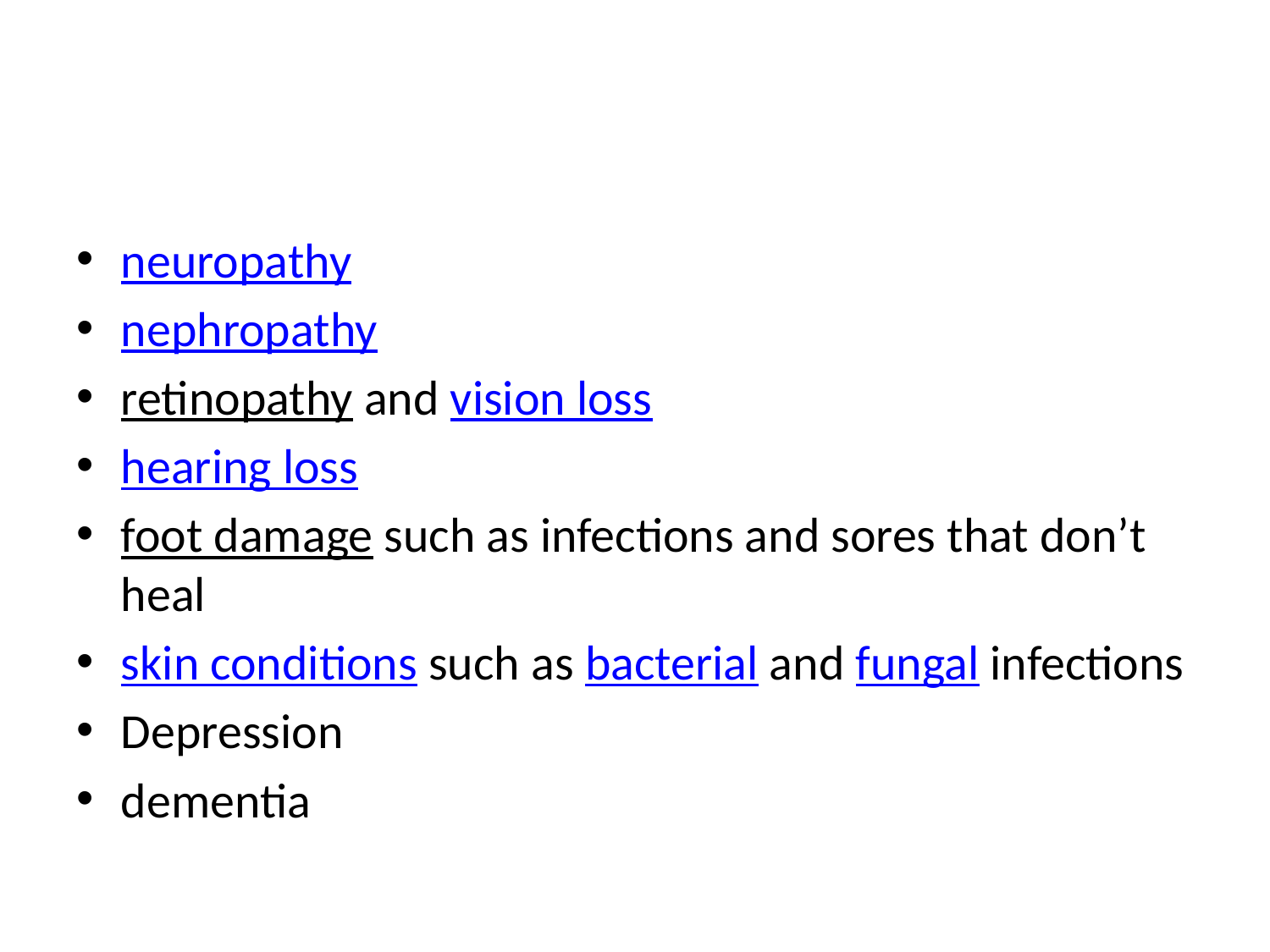

#
neuropathy
nephropathy
retinopathy and vision loss
hearing loss
foot damage such as infections and sores that don’t heal
skin conditions such as bacterial and fungal infections
Depression
dementia